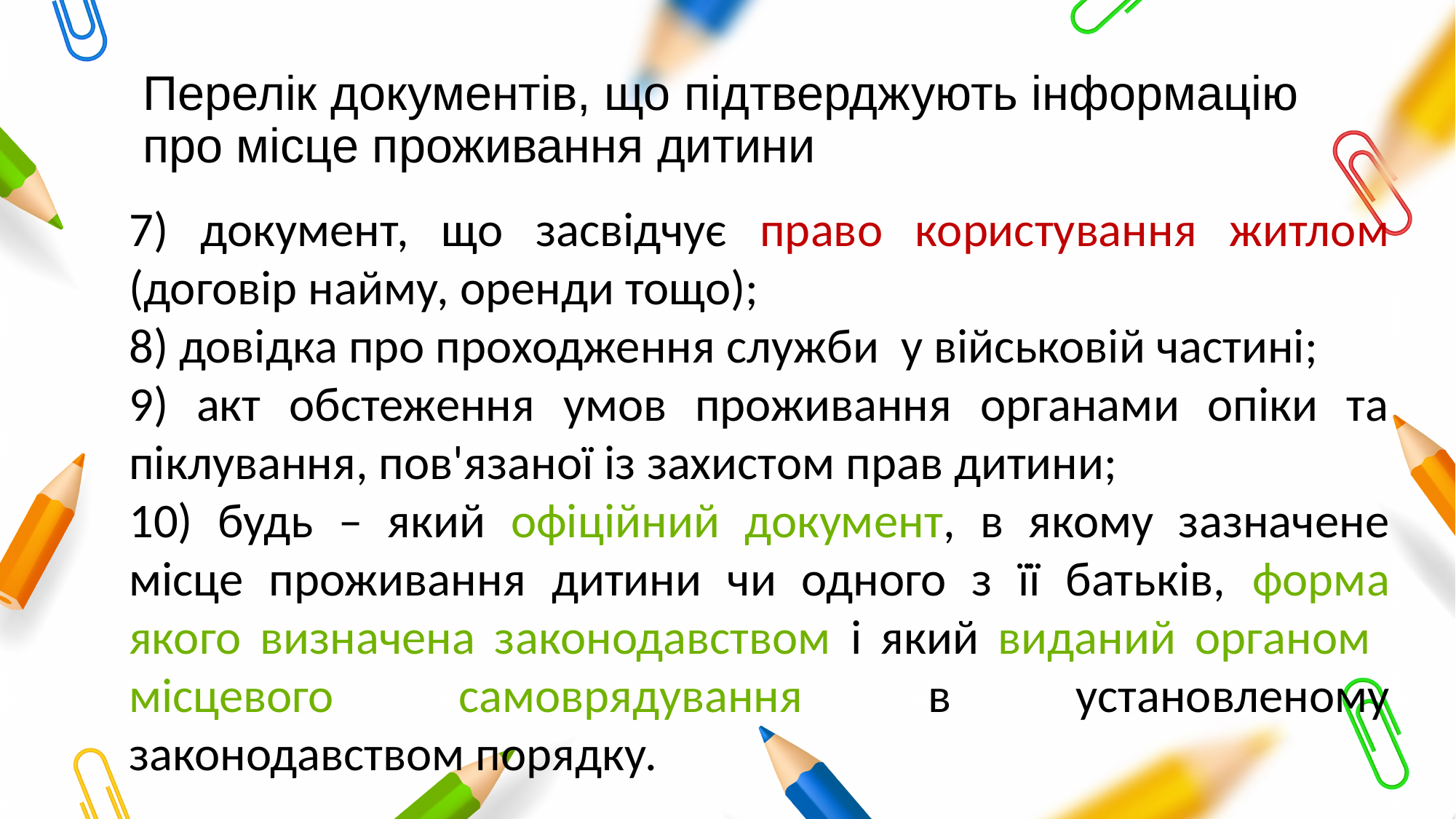

# Перелік документів, що підтверджують інформацію про місце проживання дитини
7) документ, що засвідчує право користування житлом (договір найму, оренди тощо);
8) довідка про проходження служби  у військовій частині;
9) акт обстеження умов проживання органами опіки та піклування, пов'язаної із захистом прав дитини;
10) будь – який офіційний документ, в якому зазначене місце проживання дитини чи одного з її батьків, форма якого визначена законодавством і який виданий органом  місцевого самоврядування в установленому законодавством порядку.